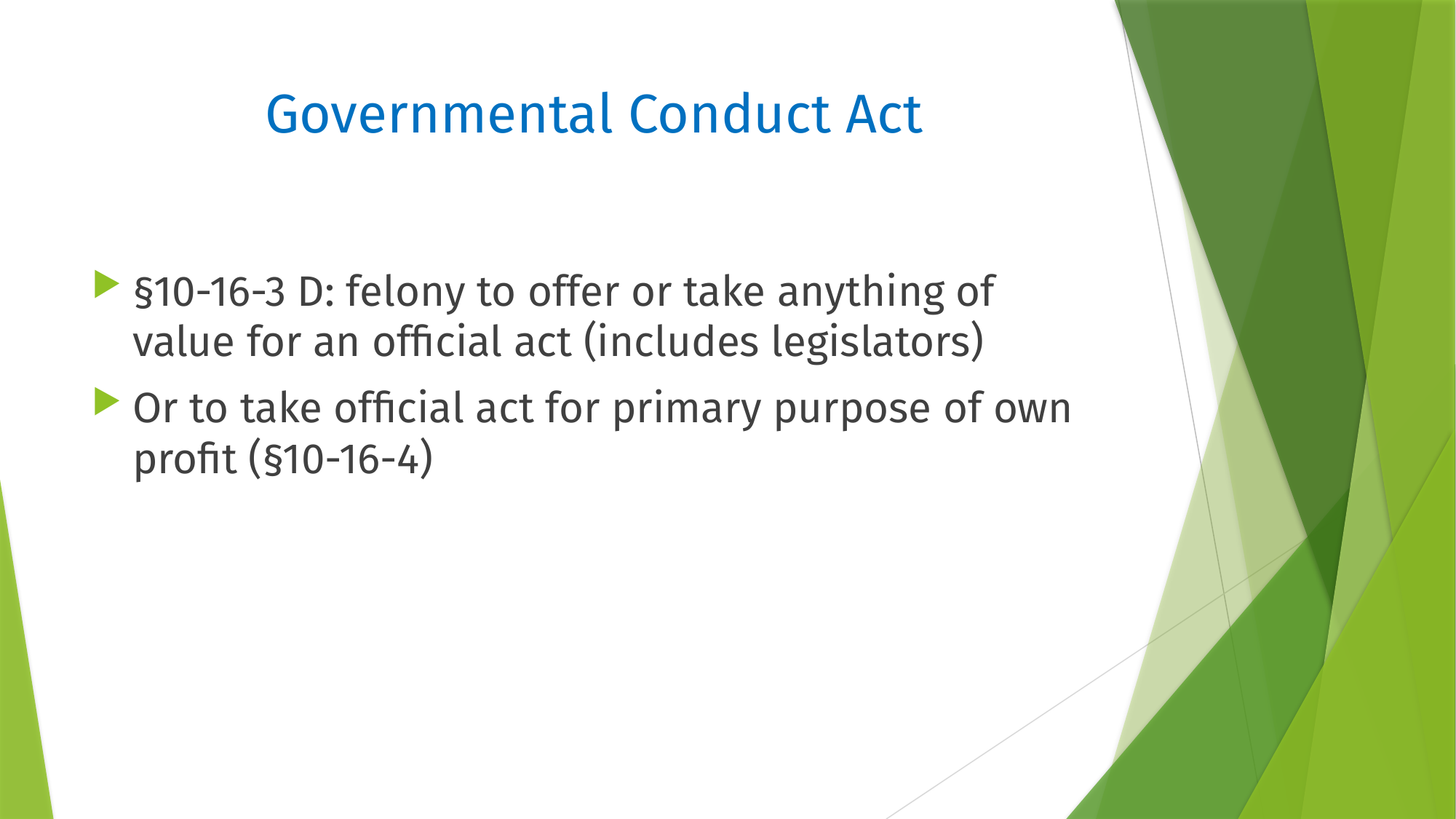

# Governmental Conduct Act
§10-16-3 D: felony to offer or take anything of value for an official act (includes legislators)
Or to take official act for primary purpose of own profit (§10-16-4)